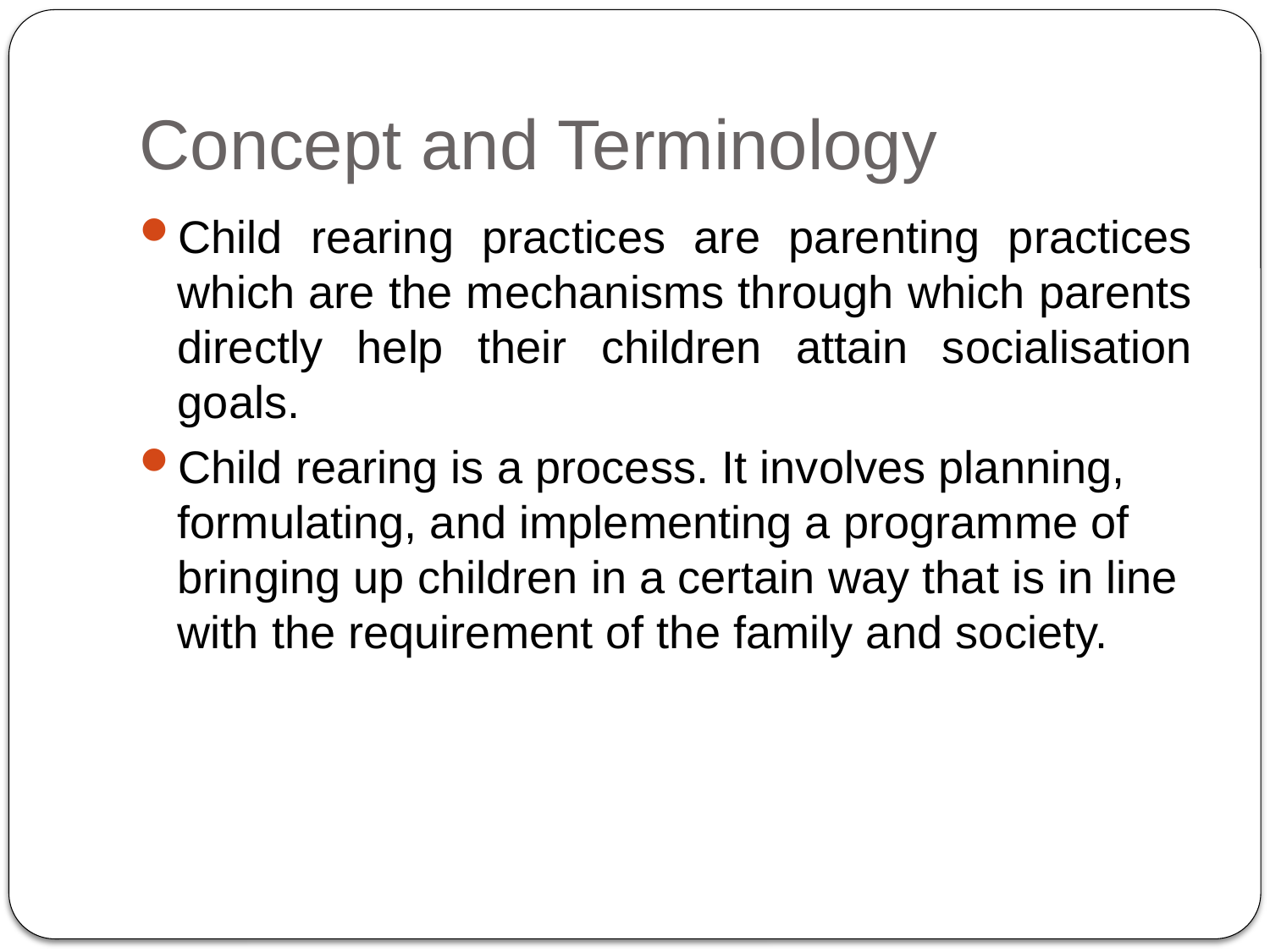

# Concept and Terminology
Child rearing practices are parenting practices which are the mechanisms through which parents directly help their children attain socialisation goals.
Child rearing is a process. It involves planning, formulating, and implementing a programme of bringing up children in a certain way that is in line with the requirement of the family and society.